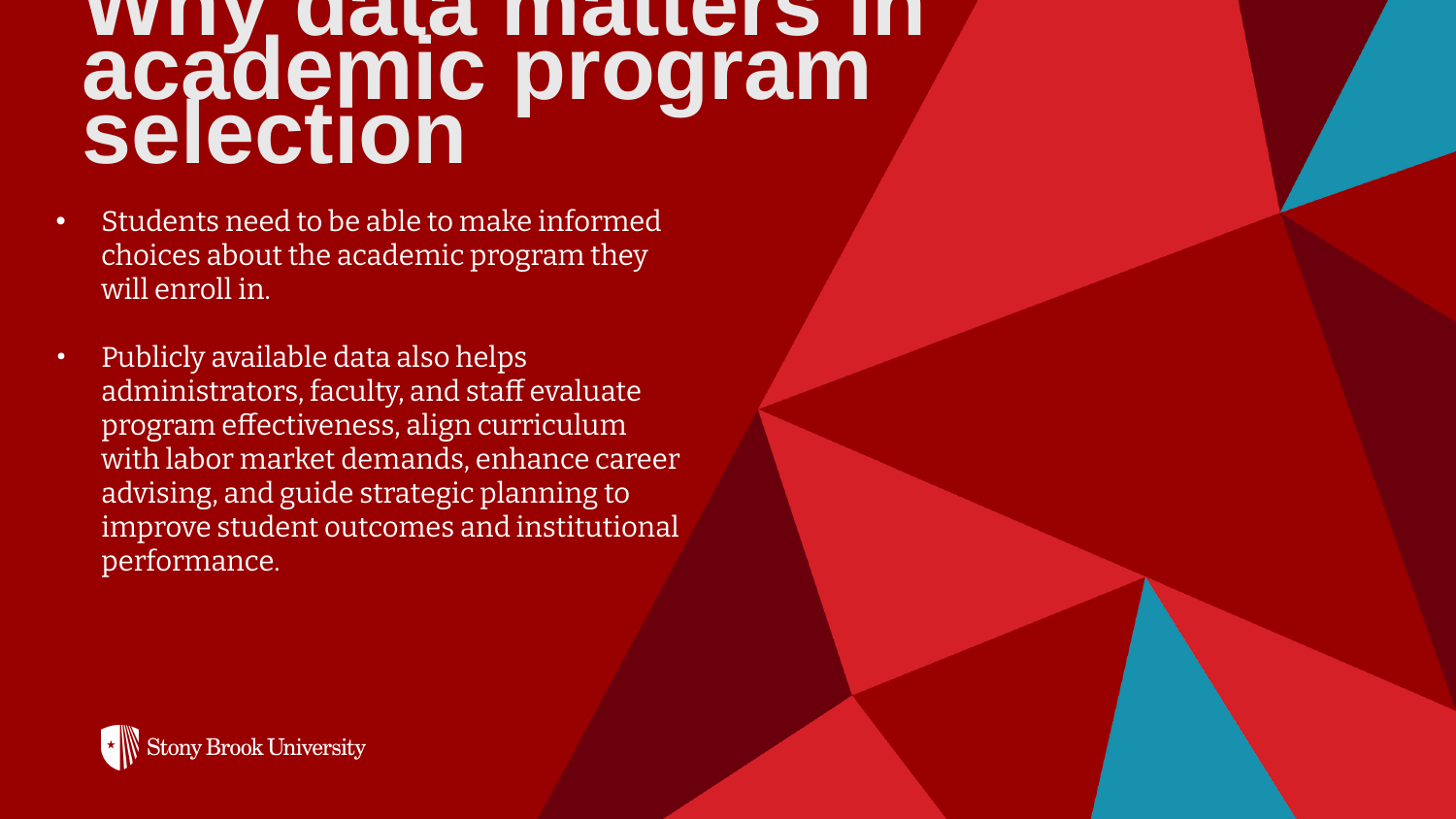

# Why data matters in academic program selection
Students need to be able to make informed choices about the academic program they will enroll in.

Publicly available data also helps administrators, faculty, and staff evaluate program effectiveness, align curriculum with labor market demands, enhance career advising, and guide strategic planning to improve student outcomes and institutional performance.